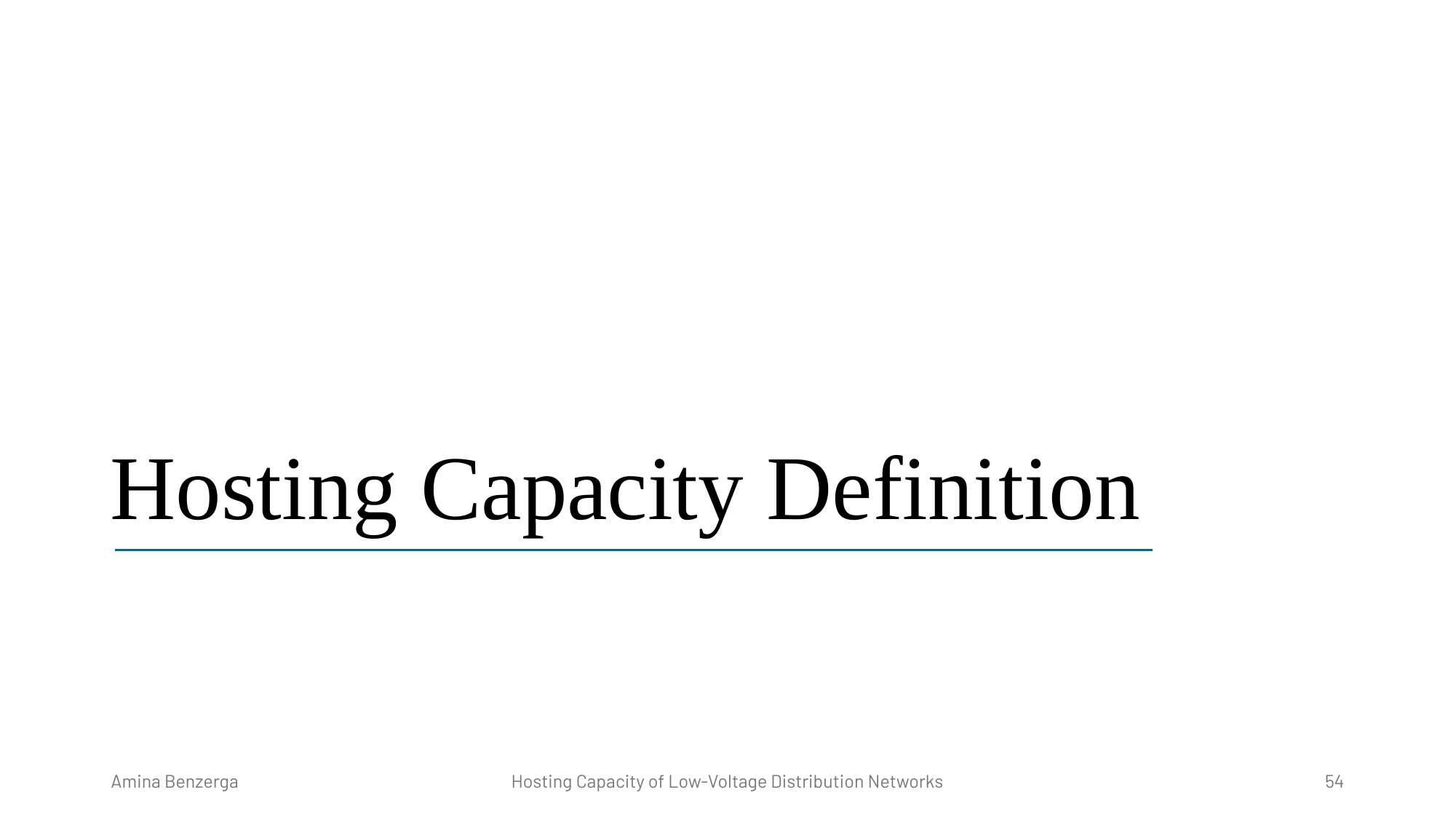

# Hosting Capacity Definition
Amina Benzerga
Hosting Capacity of Low-Voltage Distribution Networks
54